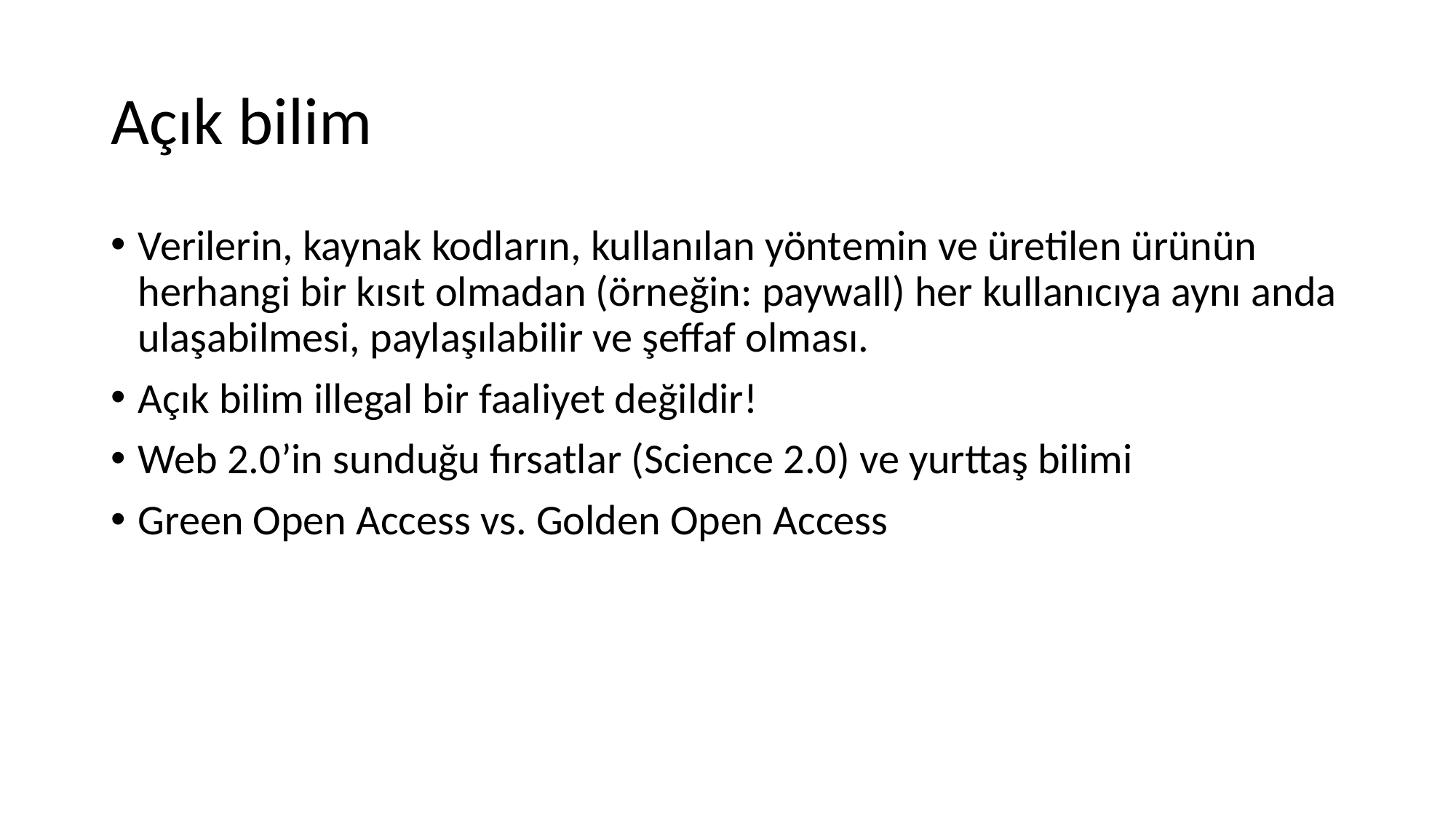

# Açık bilim
Verilerin, kaynak kodların, kullanılan yöntemin ve üretilen ürünün herhangi bir kısıt olmadan (örneğin: paywall) her kullanıcıya aynı anda ulaşabilmesi, paylaşılabilir ve şeffaf olması.
Açık bilim illegal bir faaliyet değildir!
Web 2.0’in sunduğu fırsatlar (Science 2.0) ve yurttaş bilimi
Green Open Access vs. Golden Open Access